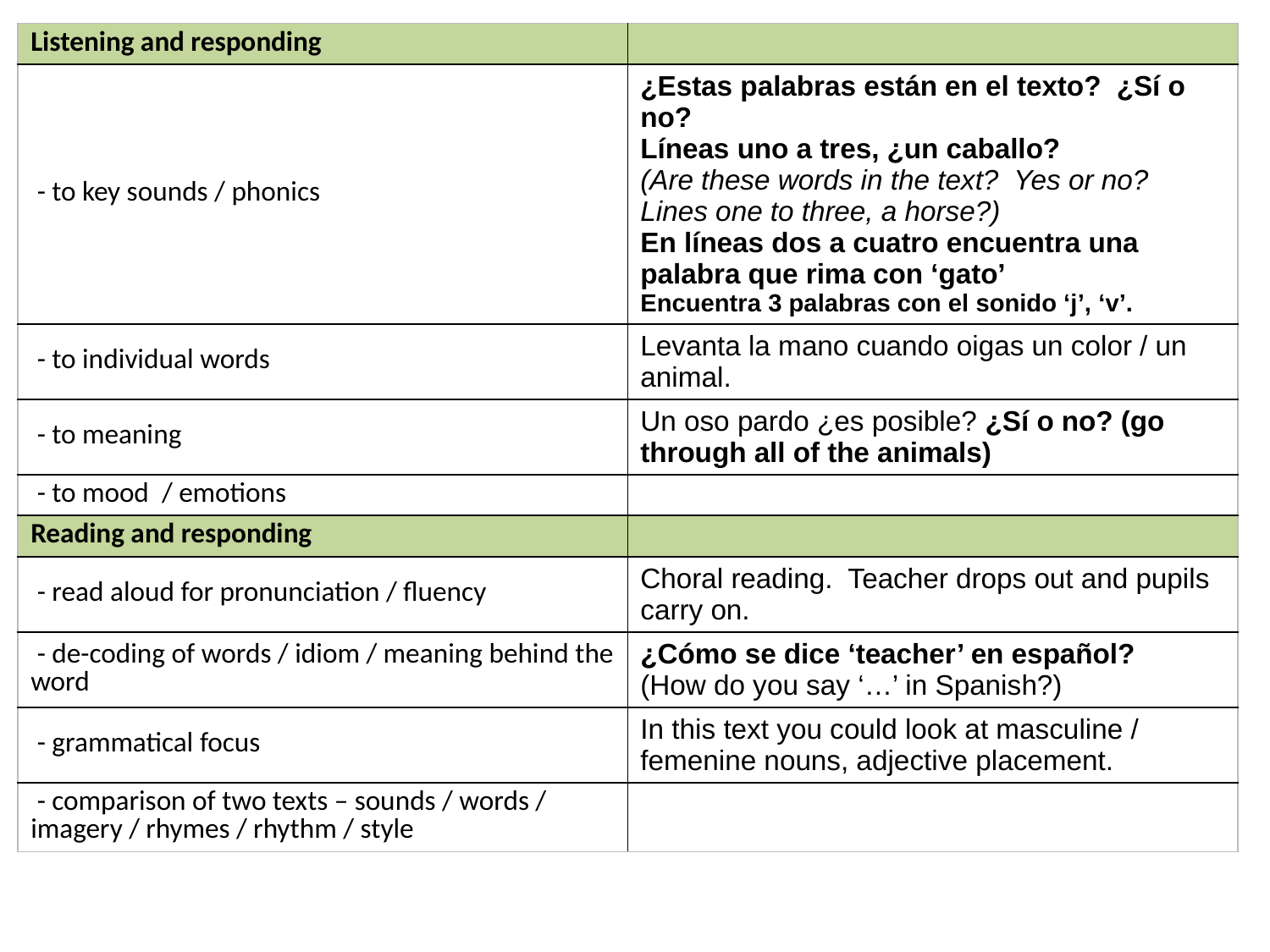

| Listening and responding |  |
| --- | --- |
| - to key sounds / phonics | ¿Estas palabras están en el texto? ¿Sí o no? Líneas uno a tres, ¿un caballo? (Are these words in the text? Yes or no? Lines one to three, a horse?) En líneas dos a cuatro encuentra una palabra que rima con ‘gato’ Encuentra 3 palabras con el sonido ‘j’, ‘v’. |
| - to individual words | Levanta la mano cuando oigas un color / un animal. |
| - to meaning | Un oso pardo ¿es posible? ¿Sí o no? (go through all of the animals) |
| - to mood / emotions |  |
| Reading and responding |  |
| - read aloud for pronunciation / fluency | Choral reading. Teacher drops out and pupils carry on. |
| - de-coding of words / idiom / meaning behind the word | ¿Cómo se dice ‘teacher’ en español? (How do you say ‘…’ in Spanish?) |
| - grammatical focus | In this text you could look at masculine / femenine nouns, adjective placement. |
| - comparison of two texts – sounds / words / imagery / rhymes / rhythm / style |  |